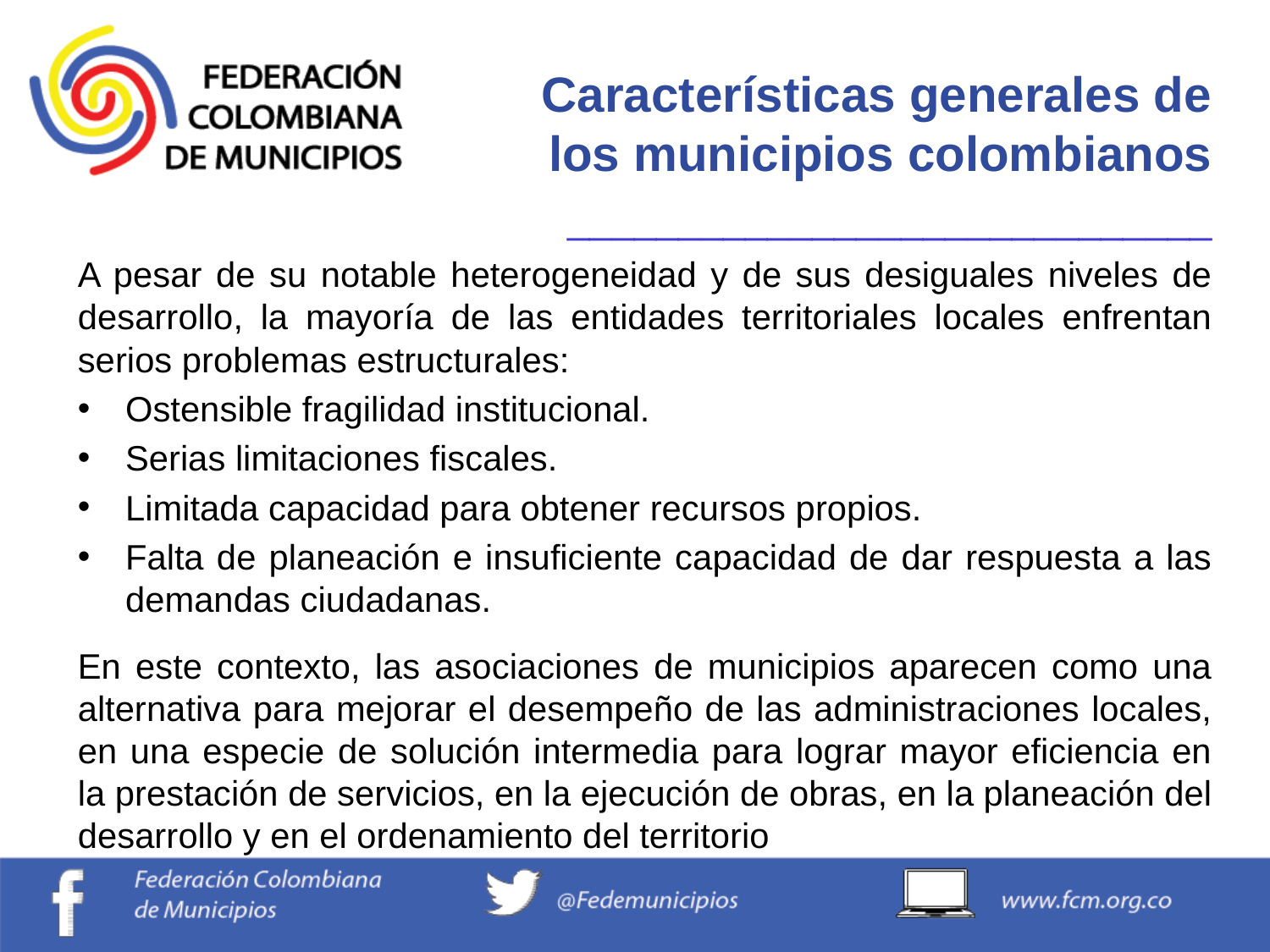

Características generales de los municipios colombianos
# _____________________________
A pesar de su notable heterogeneidad y de sus desiguales niveles de desarrollo, la mayoría de las entidades territoriales locales enfrentan serios problemas estructurales:
Ostensible fragilidad institucional.
Serias limitaciones fiscales.
Limitada capacidad para obtener recursos propios.
Falta de planeación e insuficiente capacidad de dar respuesta a las demandas ciudadanas.

En este contexto, las asociaciones de municipios aparecen como una alternativa para mejorar el desempeño de las administraciones locales, en una especie de solución intermedia para lograr mayor eficiencia en la prestación de servicios, en la ejecución de obras, en la planeación del desarrollo y en el ordenamiento del territorio